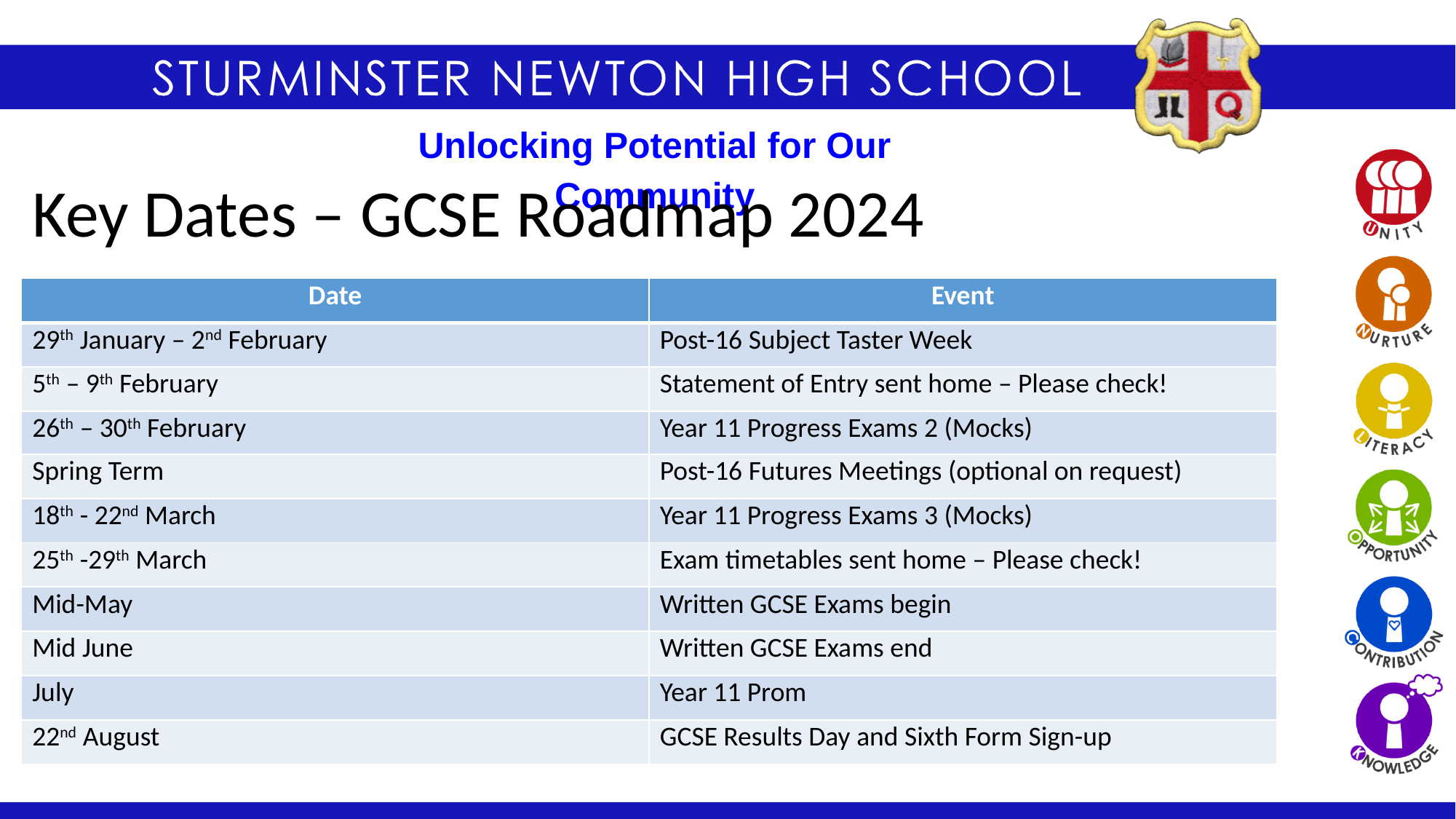

# Key Dates – GCSE Roadmap 2024
| Date | Event |
| --- | --- |
| 29th January – 2nd February | Post-16 Subject Taster Week |
| 5th – 9th February | Statement of Entry sent home – Please check! |
| 26th – 30th February | Year 11 Progress Exams 2 (Mocks) |
| Spring Term | Post-16 Futures Meetings (optional on request) |
| 18th - 22nd March | Year 11 Progress Exams 3 (Mocks) |
| 25th -29th March | Exam timetables sent home – Please check! |
| Mid-May | Written GCSE Exams begin |
| Mid June | Written GCSE Exams end |
| July | Year 11 Prom |
| 22nd August | GCSE Results Day and Sixth Form Sign-up |